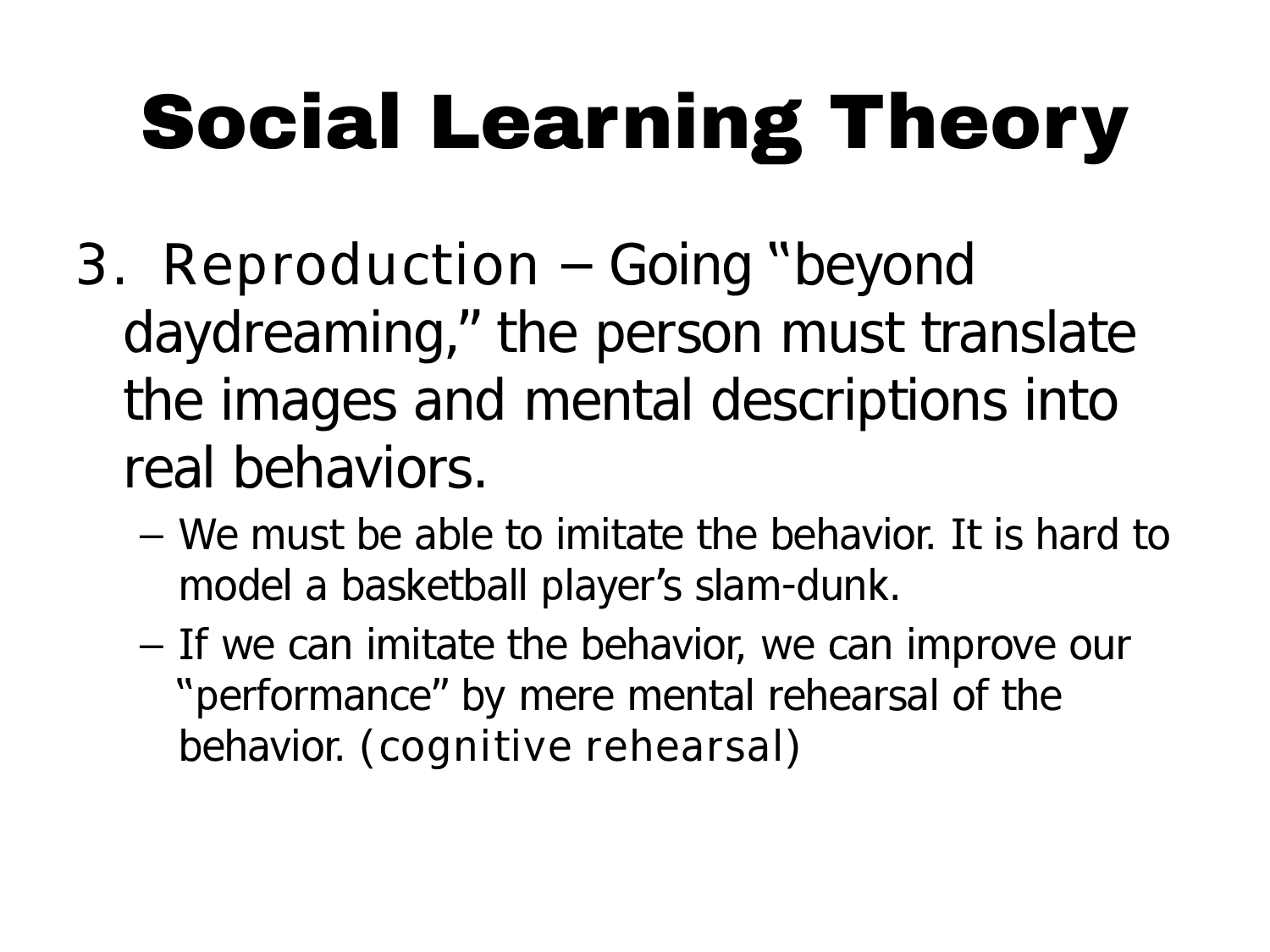

# Social Learning Theory
3.  Reproduction – Going “beyond daydreaming,” the person must translate the images and mental descriptions into real behaviors.
We must be able to imitate the behavior. It is hard to model a basketball player’s slam-dunk.
If we can imitate the behavior, we can improve our “performance” by mere mental rehearsal of the behavior. (cognitive rehearsal)